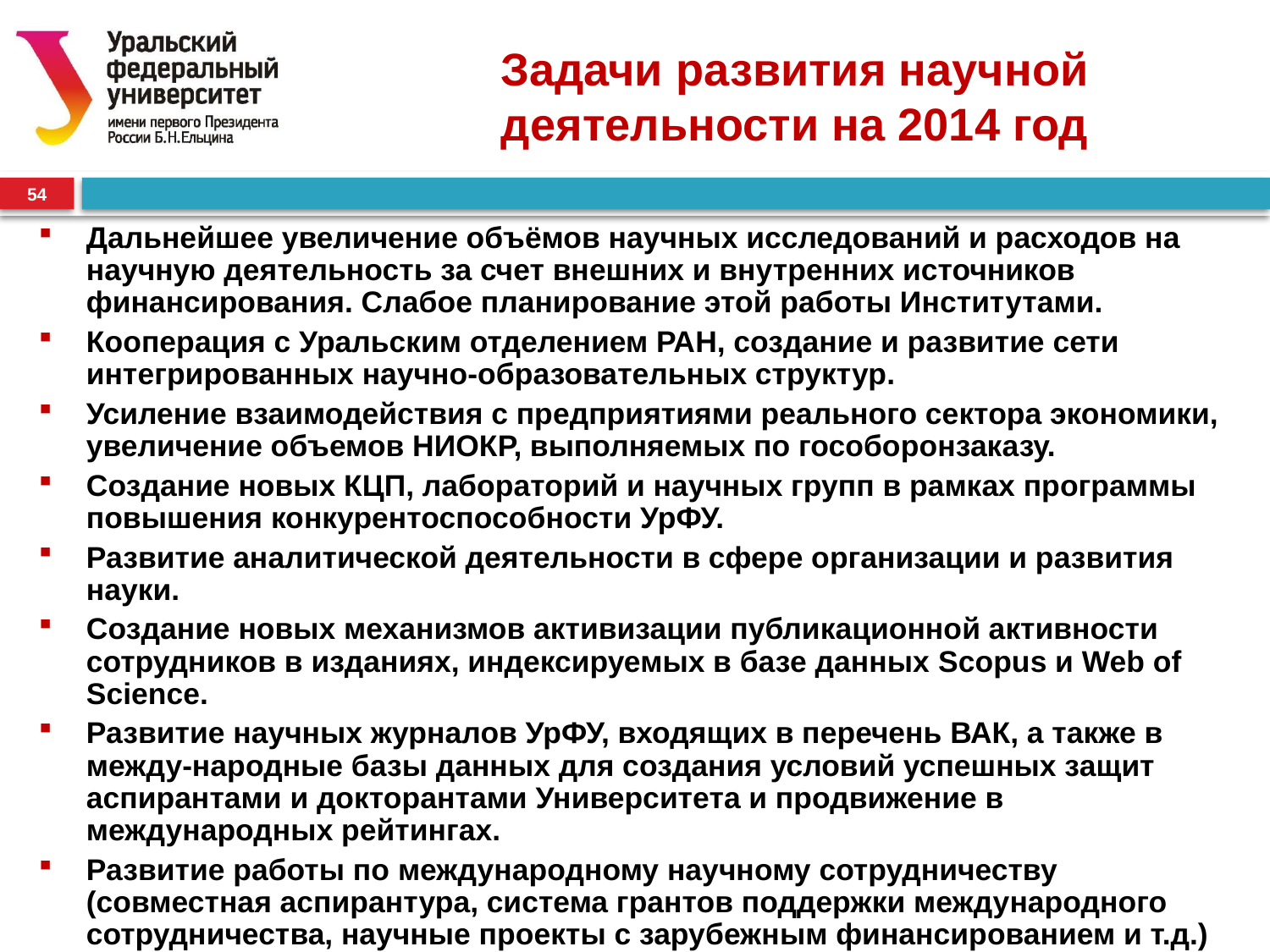

# Задачи развития научной деятельности на 2014 год
54
Дальнейшее увеличение объёмов научных исследований и расходов на научную деятельность за счет внешних и внутренних источников финансирования. Слабое планирование этой работы Институтами.
Кооперация с Уральским отделением РАН, создание и развитие сети интегрированных научно-образовательных структур.
Усиление взаимодействия с предприятиями реального сектора экономики, увеличение объемов НИОКР, выполняемых по гособоронзаказу.
Создание новых КЦП, лабораторий и научных групп в рамках программы повышения конкурентоспособности УрФУ.
Развитие аналитической деятельности в сфере организации и развития науки.
Создание новых механизмов активизации публикационной активности сотрудников в изданиях, индексируемых в базе данных Scopus и Web of Science.
Развитие научных журналов УрФУ, входящих в перечень ВАК, а также в между-народные базы данных для создания условий успешных защит аспирантами и докторантами Университета и продвижение в международных рейтингах.
Развитие работы по международному научному сотрудничеству (совместная аспирантура, система грантов поддержки международного сотрудничества, научные проекты с зарубежным финансированием и т.д.)
Дальнейшее развитие системы централизованных сервисов для обеспечения работы исследователей.